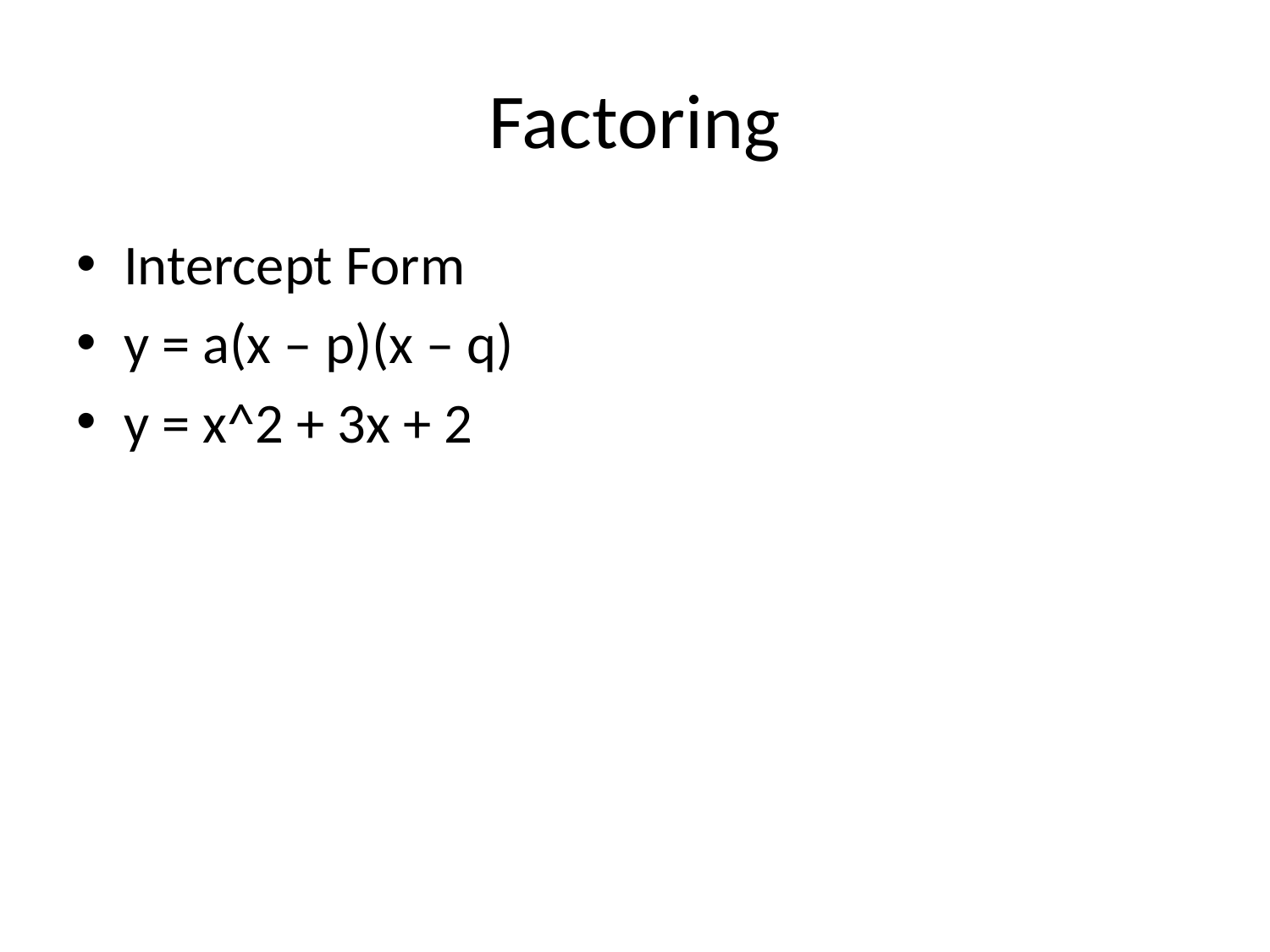

# Factoring
Intercept Form
y = a(x – p)(x – q)
y = x^2 + 3x + 2